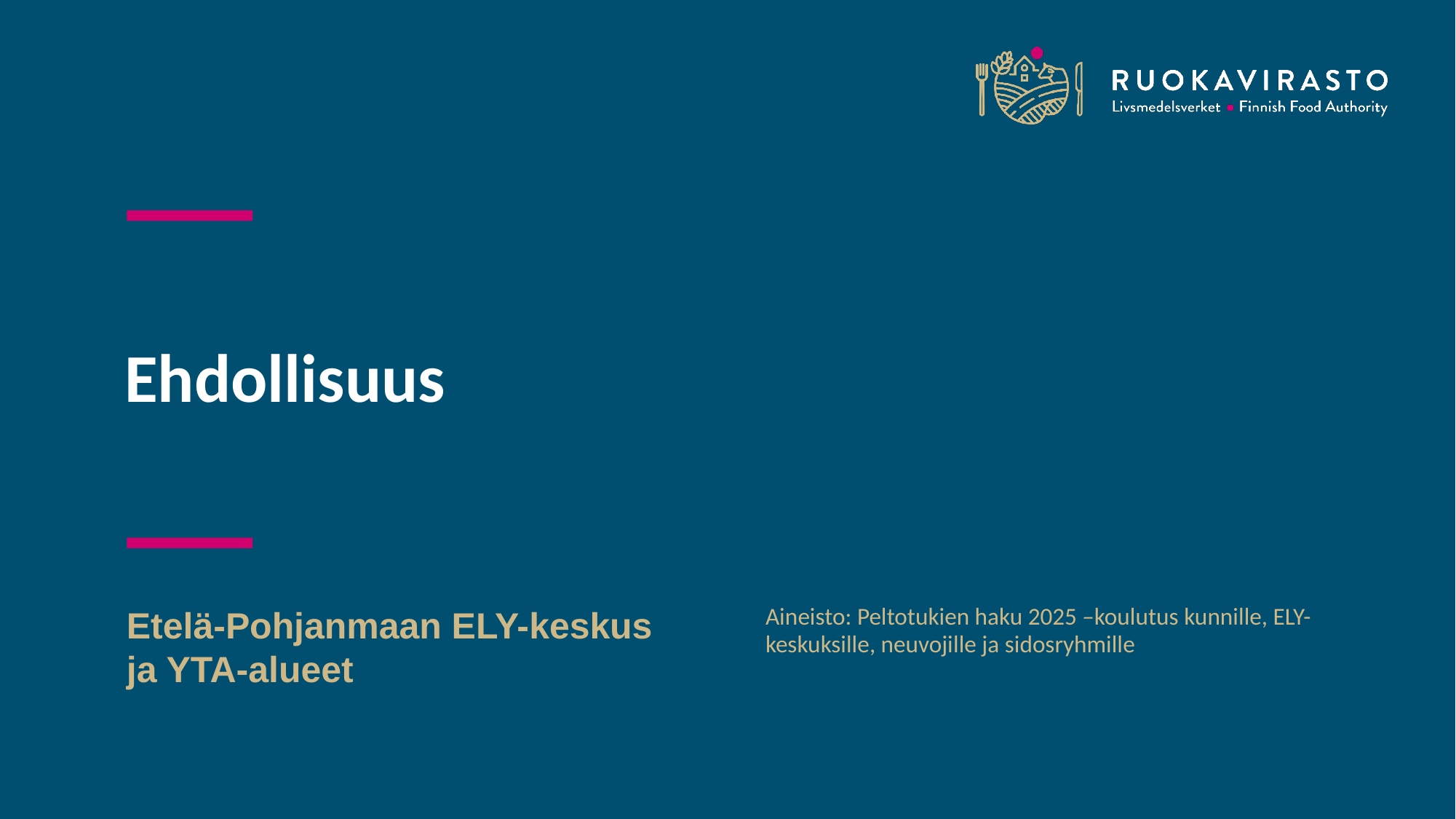

# Ehdollisuus
Etelä-Pohjanmaan ELY-keskus ja YTA-alueet
Aineisto: Peltotukien haku 2025 –koulutus kunnille, ELY-keskuksille, neuvojille ja sidosryhmille